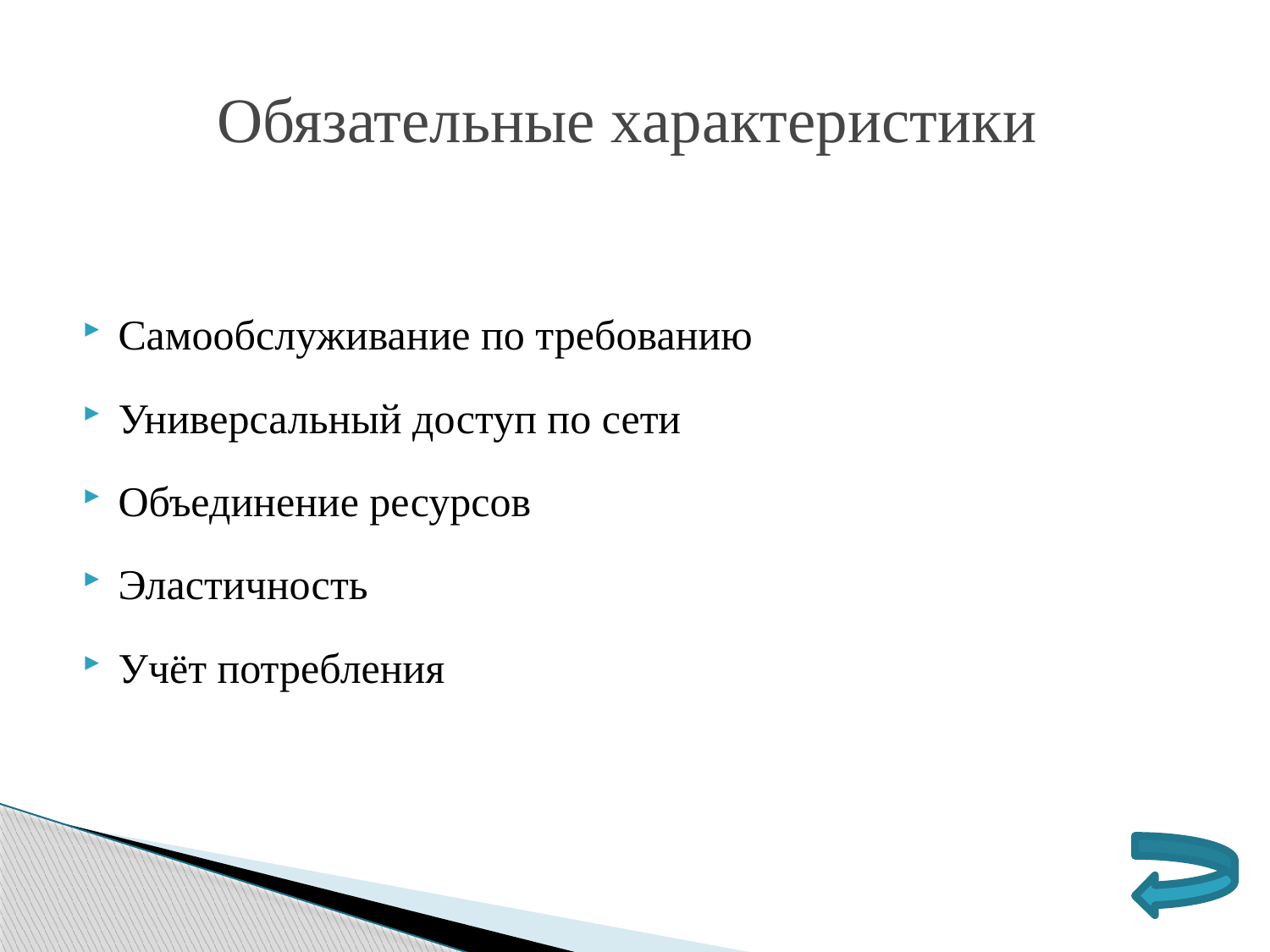

# Обязательные характеристики
Самообслуживание по требованию
Универсальный доступ по сети
Объединение ресурсов
Эластичность
Учёт потребления